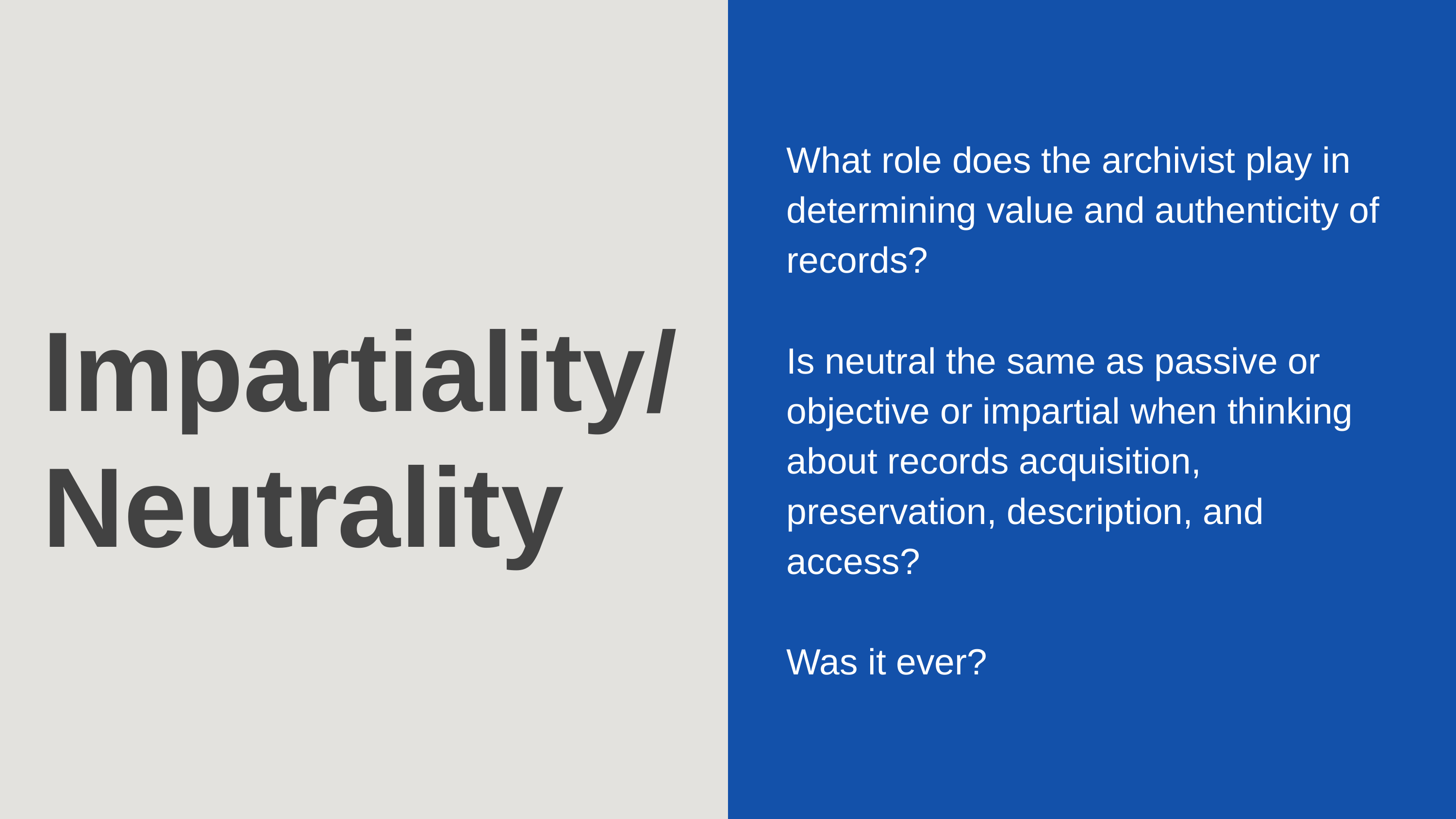

What role does the archivist play in determining value and authenticity of records?

Is neutral the same as passive or objective or impartial when thinking about records acquisition, preservation, description, and access?

Was it ever?

Impartiality/
Neutrality